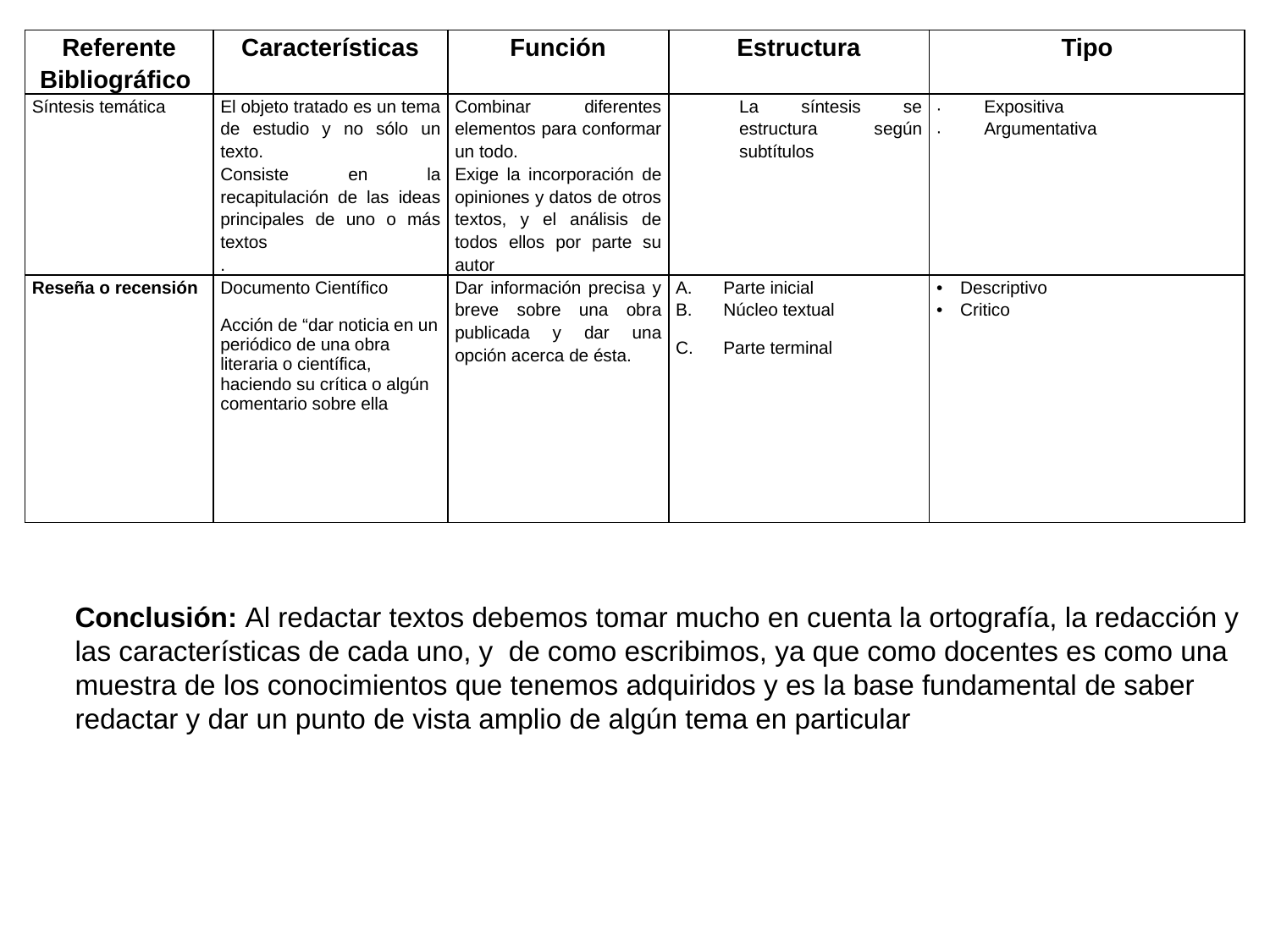

| Referente Bibliográfico | Características | Función | Estructura | Tipo |
| --- | --- | --- | --- | --- |
| Síntesis temática | El objeto tratado es un tema de estudio y no sólo un texto. Consiste en la recapitulación de las ideas principales de uno o más textos . | Combinar diferentes elementos para conformar un todo. Exige la incorporación de opiniones y datos de otros textos, y el análisis de todos ellos por parte su autor | La síntesis se estructura según subtítulos | Expositiva Argumentativa |
| Reseña o recensión | Documento Científico Acción de “dar noticia en un periódico de una obra literaria o científica, haciendo su crítica o algún comentario sobre ella | Dar información precisa y breve sobre una obra publicada y dar una opción acerca de ésta. | Parte inicial Núcleo textual Parte terminal | Descriptivo Critico |
Conclusión: Al redactar textos debemos tomar mucho en cuenta la ortografía, la redacción y las características de cada uno, y  de como escribimos, ya que como docentes es como una muestra de los conocimientos que tenemos adquiridos y es la base fundamental de saber redactar y dar un punto de vista amplio de algún tema en particular